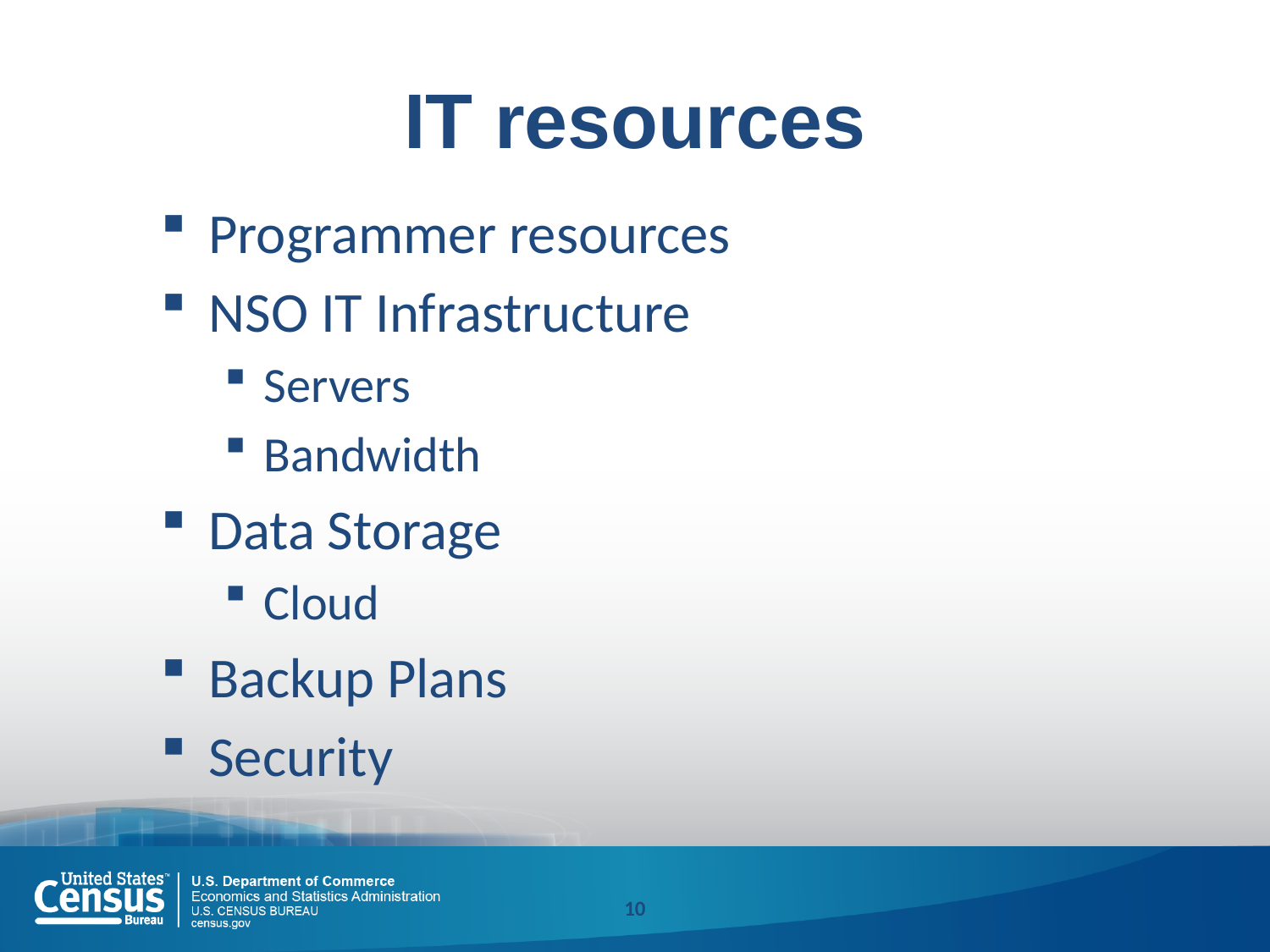

# IT resources
Programmer resources
NSO IT Infrastructure
Servers
Bandwidth
Data Storage
Cloud
Backup Plans
Security

10